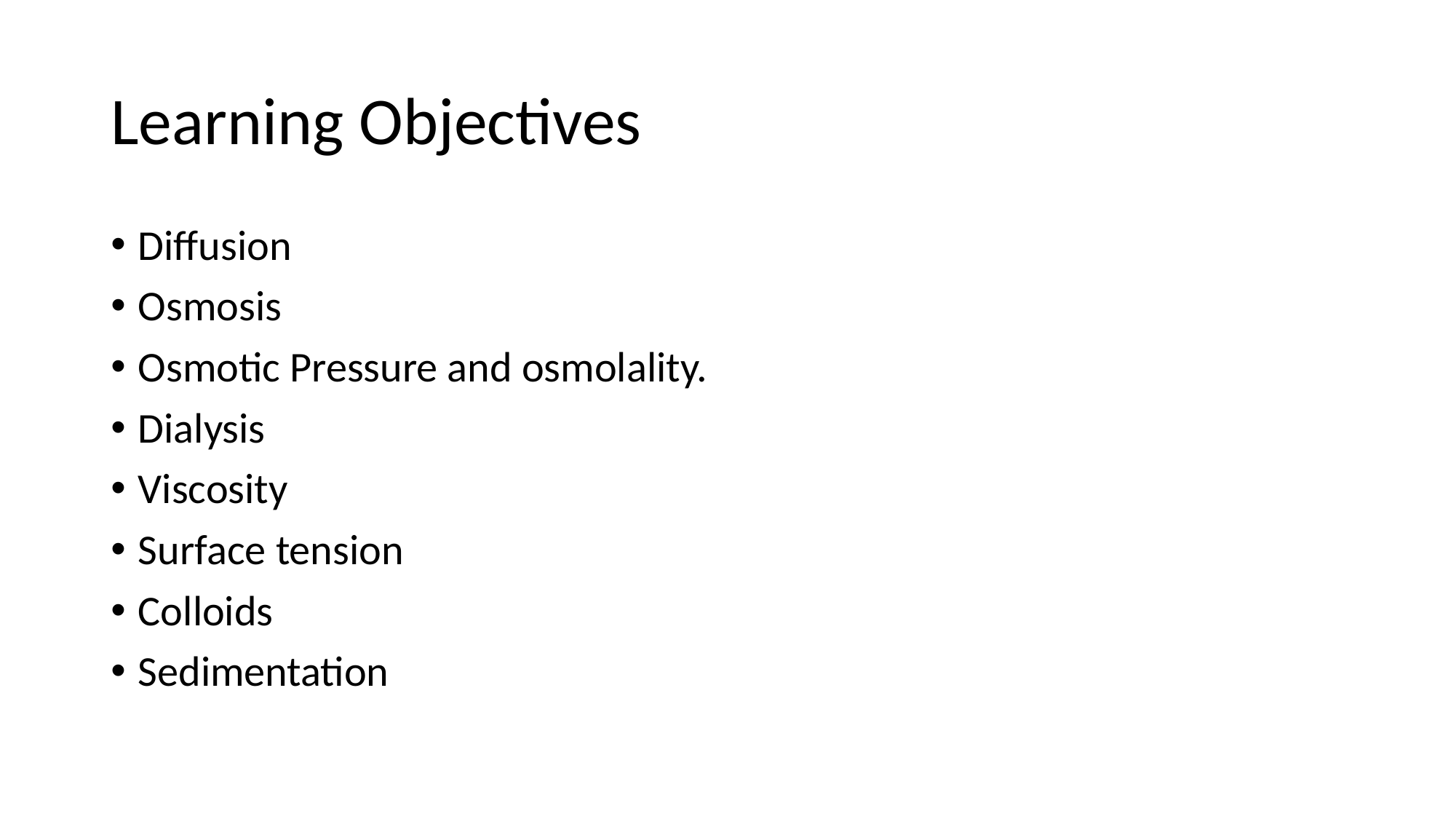

# Learning Objectives
Diffusion
Osmosis
Osmotic Pressure and osmolality.
Dialysis
Viscosity
Surface tension
Colloids
Sedimentation